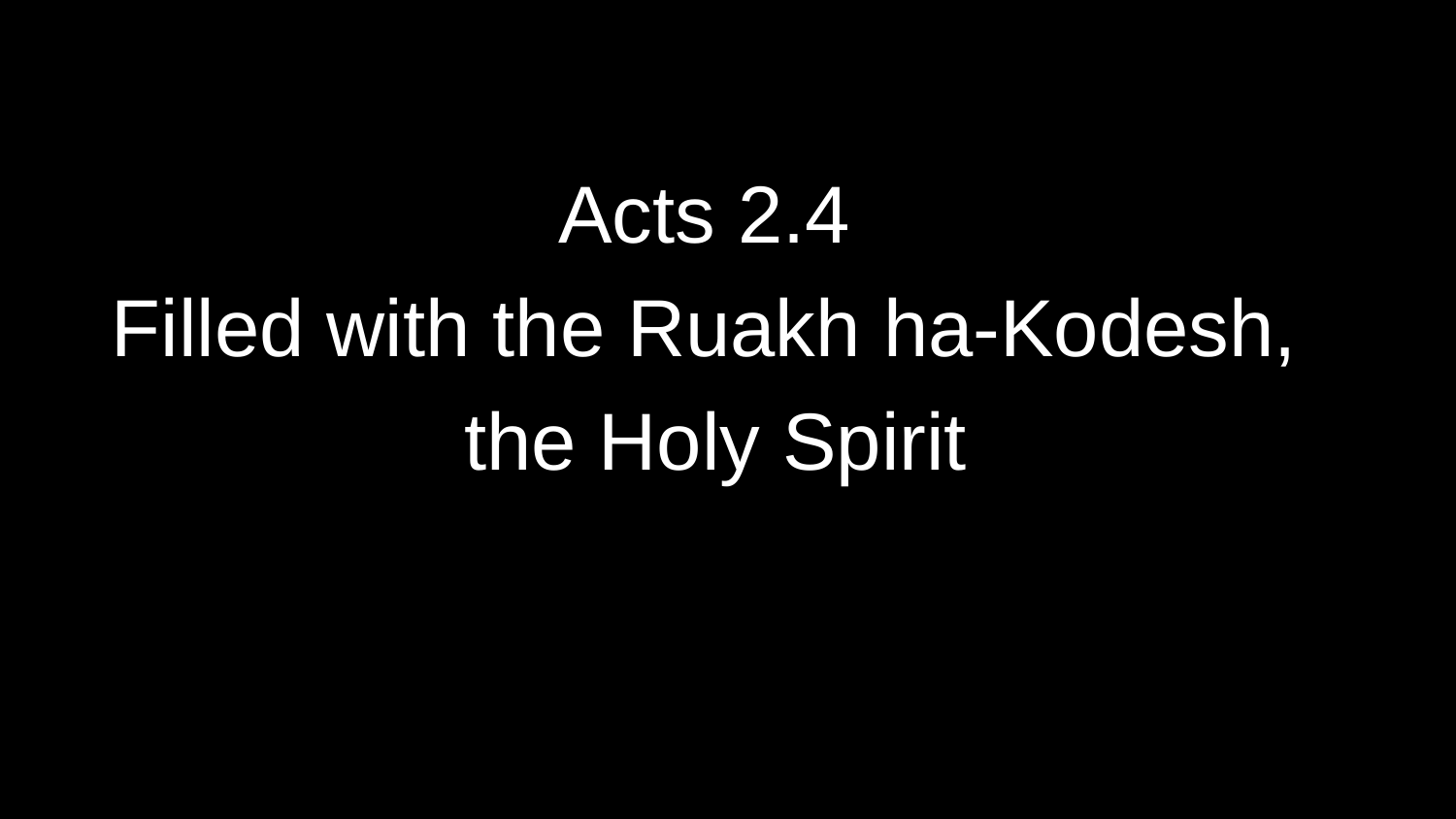

Acts 2.4
Filled with the Ruakh ha-Kodesh,
the Holy Spirit